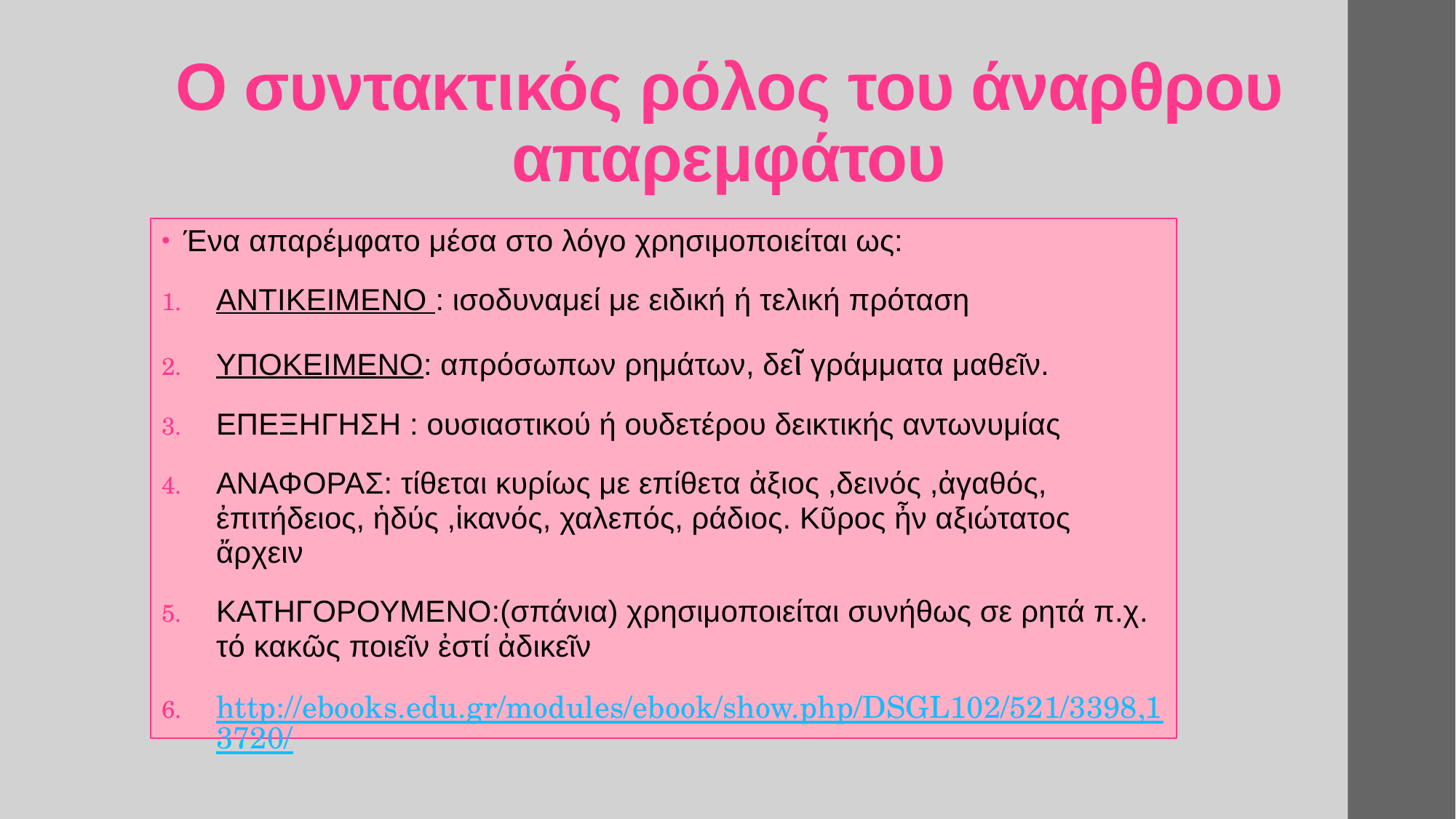

# Ο συντακτικός ρόλος του άναρθρου απαρεμφάτου
Ένα απαρέμφατο μέσα στο λόγο χρησιμοποιείται ως:
ΑΝΤΙΚΕΙΜΕΝΟ : ισοδυναμεί με ειδική ή τελική πρόταση
ΥΠΟΚΕΙΜΕΝΟ: απρόσωπων ρημάτων, δεῖ γράμματα μαθεῖν.
ΕΠΕΞΗΓΗΣΗ : ουσιαστικού ή ουδετέρου δεικτικής αντωνυμίας
ΑΝΑΦΟΡΑΣ: τίθεται κυρίως με επίθετα ἀξιος ,δεινός ,ἀγαθός, ἐπιτήδειος, ἡδύς ,ἱκανός, χαλεπός, ράδιος. Κῦρος ἦν αξιώτατος ἄρχειν
ΚΑΤΗΓΟΡΟΥΜΕΝΟ:(σπάνια) χρησιμοποιείται συνήθως σε ρητά π.χ. τό κακῶς ποιεῖν ἐστί ἀδικεῖν
http://ebooks.edu.gr/modules/ebook/show.php/DSGL102/521/3398,13720/